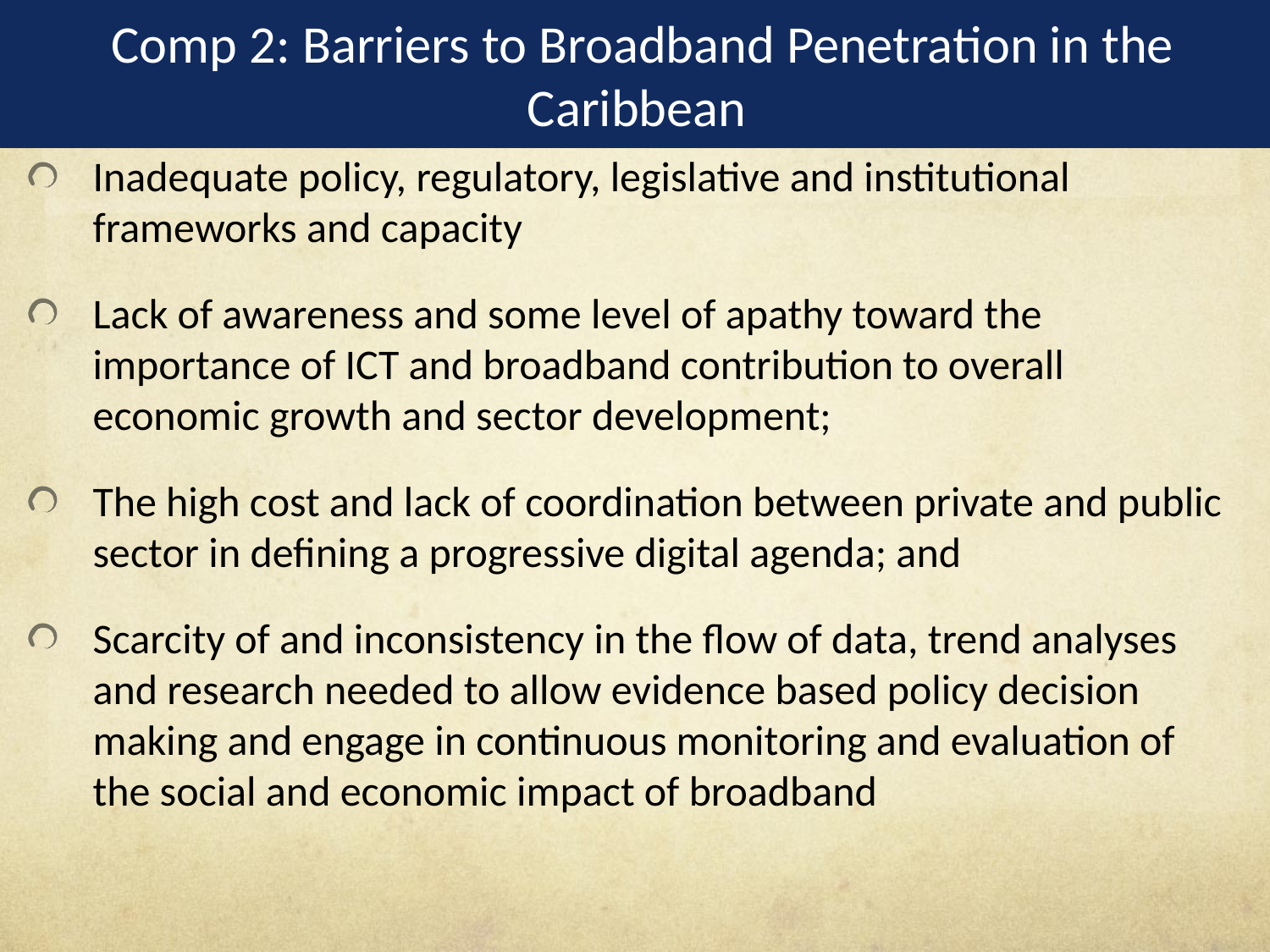

# Comp 2: Barriers to Broadband Penetration in the Caribbean
Inadequate policy, regulatory, legislative and institutional frameworks and capacity
Lack of awareness and some level of apathy toward the importance of ICT and broadband contribution to overall economic growth and sector development;
The high cost and lack of coordination between private and public sector in defining a progressive digital agenda; and
Scarcity of and inconsistency in the flow of data, trend analyses and research needed to allow evidence based policy decision making and engage in continuous monitoring and evaluation of the social and economic impact of broadband